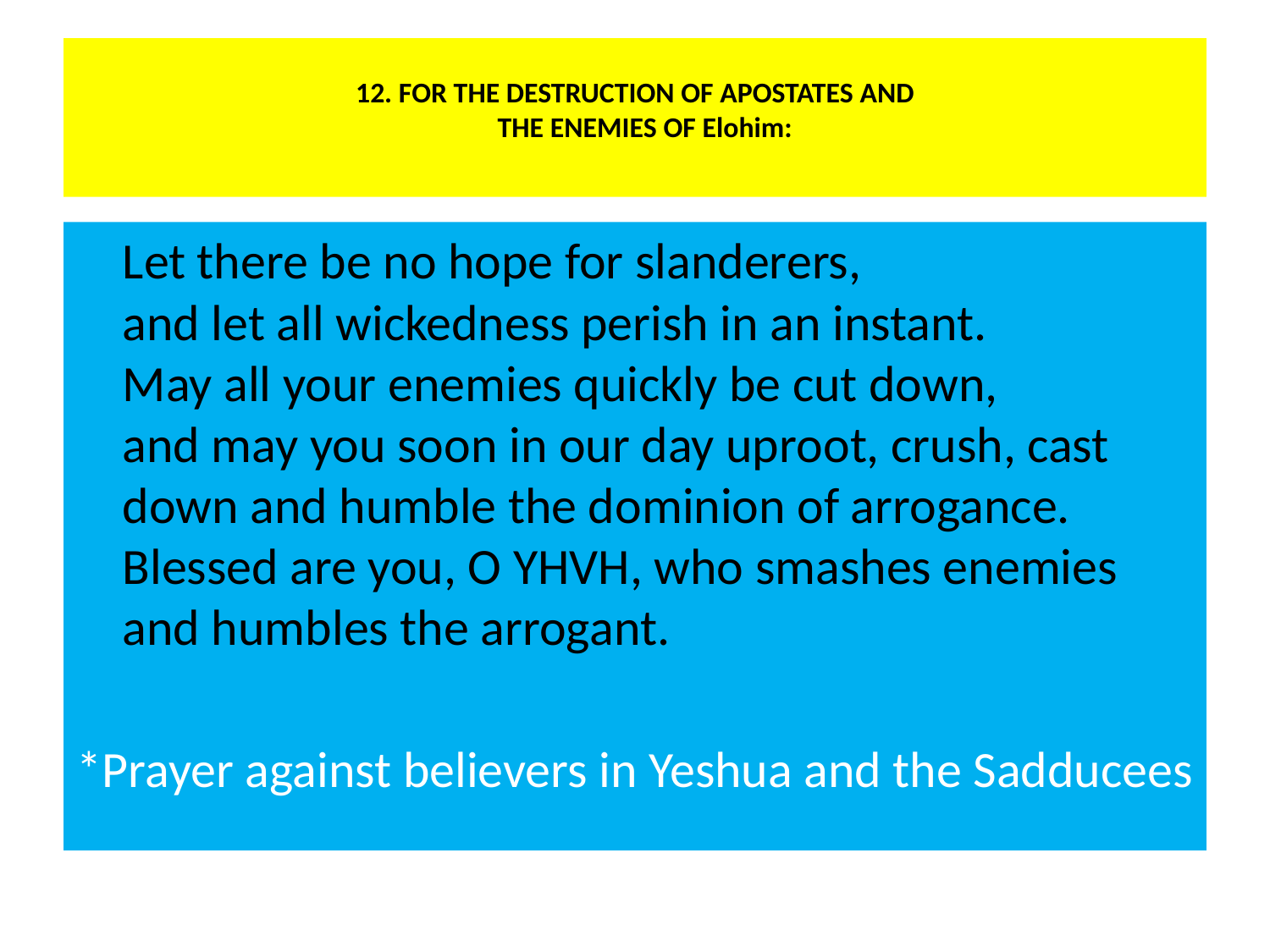

# 12. FOR THE DESTRUCTION OF APOSTATES AND     THE ENEMIES OF Elohim:
	Let there be no hope for slanderers,
and let all wickedness perish in an instant.
May all your enemies quickly be cut down,
and may you soon in our day uproot, crush, cast down and humble the dominion of arrogance. Blessed are you, O YHVH, who smashes enemies and humbles the arrogant.

*Prayer against believers in Yeshua and the Sadducees